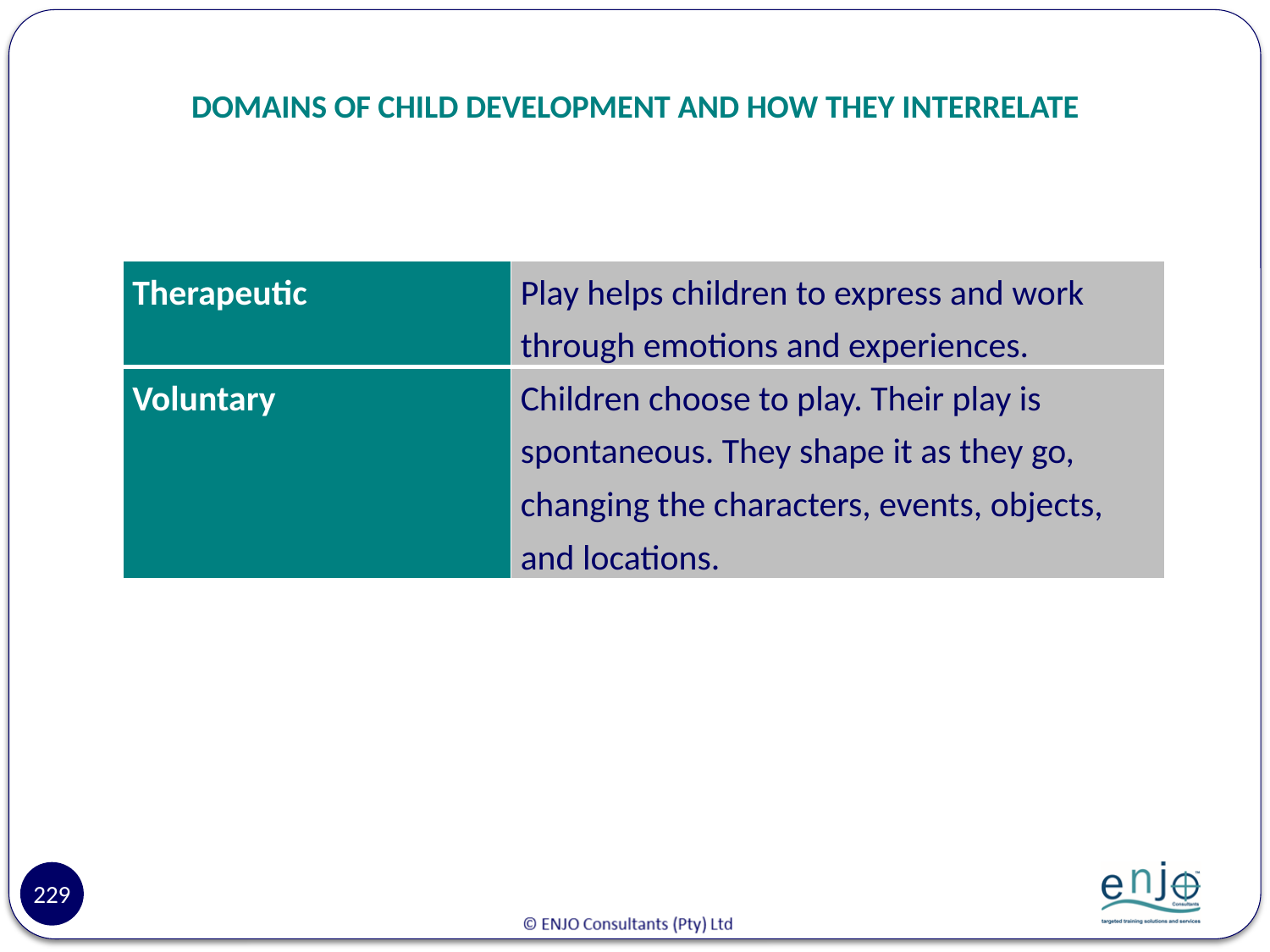

# DOMAINS OF CHILD DEVELOPMENT AND HOW THEY INTERRELATE

| Therapeutic | Play helps children to express and work through emotions and experiences. |
| --- | --- |
| Voluntary | Children choose to play. Their play is spontaneous. They shape it as they go, changing the characters, events, objects, and locations. |
229